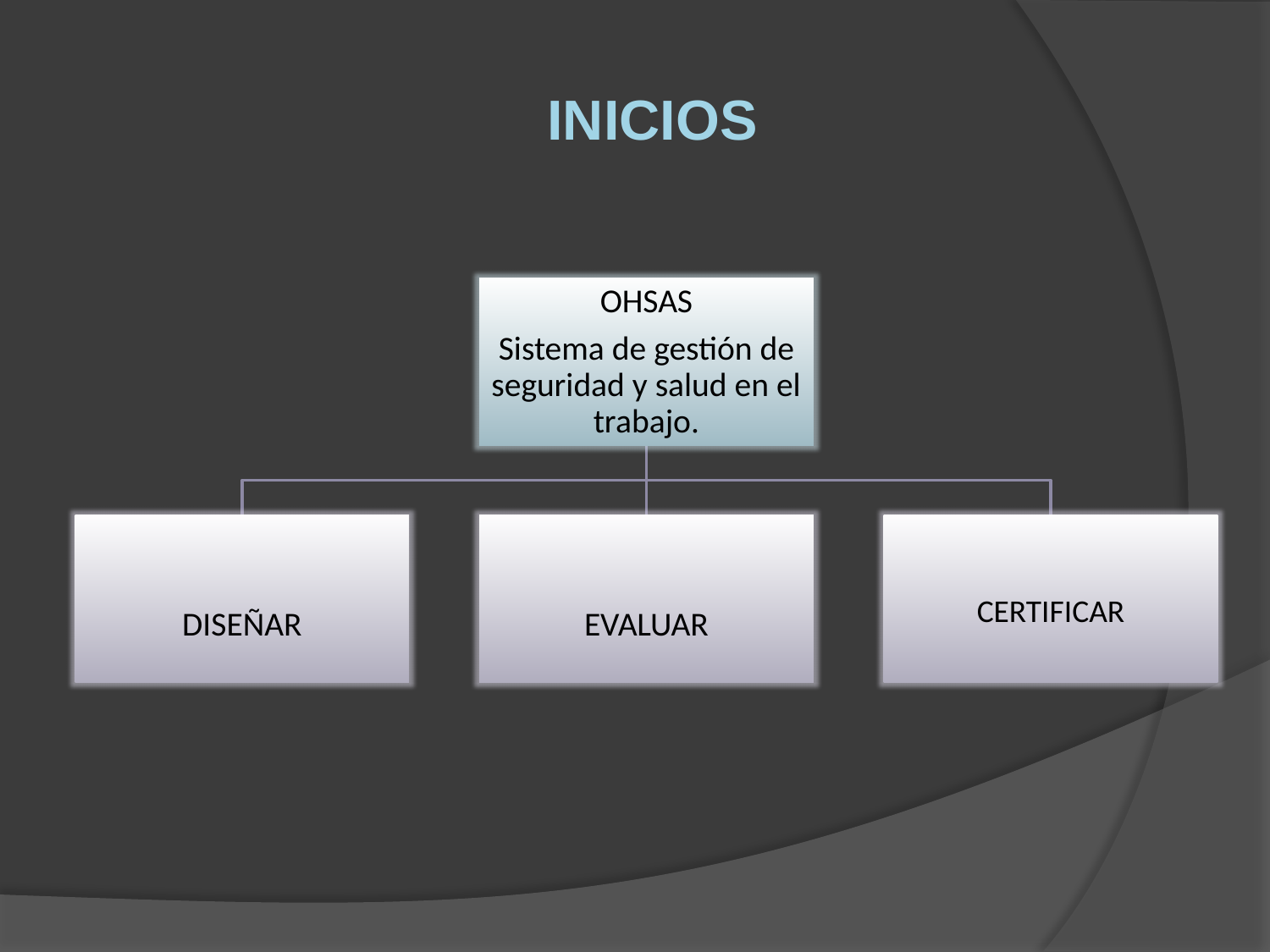

# INICIOS
OHSAS
Sistema de gestión de seguridad y salud en el trabajo.

DISEÑAR

EVALUAR

CERTIFICAR